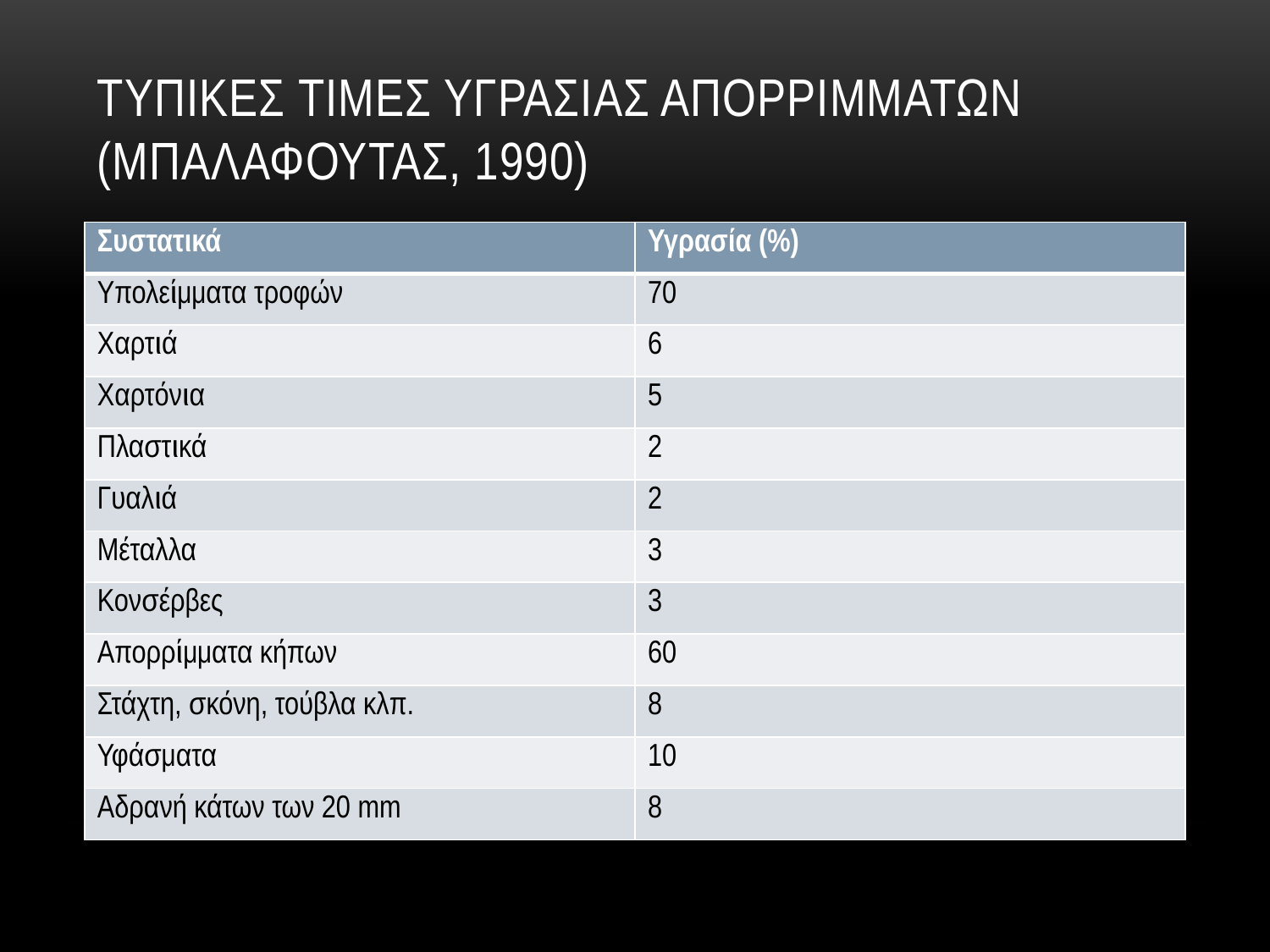

# Τυπικεσ τιμεσ υγρασιασ απορριμματων (μπαλαφουτασ, 1990)
| Συστατικά | Υγρασία (%) |
| --- | --- |
| Υπολείμματα τροφών | 70 |
| Χαρτιά | 6 |
| Χαρτόνια | 5 |
| Πλαστικά | 2 |
| Γυαλιά | 2 |
| Μέταλλα | 3 |
| Κονσέρβες | 3 |
| Απορρίμματα κήπων | 60 |
| Στάχτη, σκόνη, τούβλα κλπ. | 8 |
| Υφάσματα | 10 |
| Αδρανή κάτων των 20 mm | 8 |